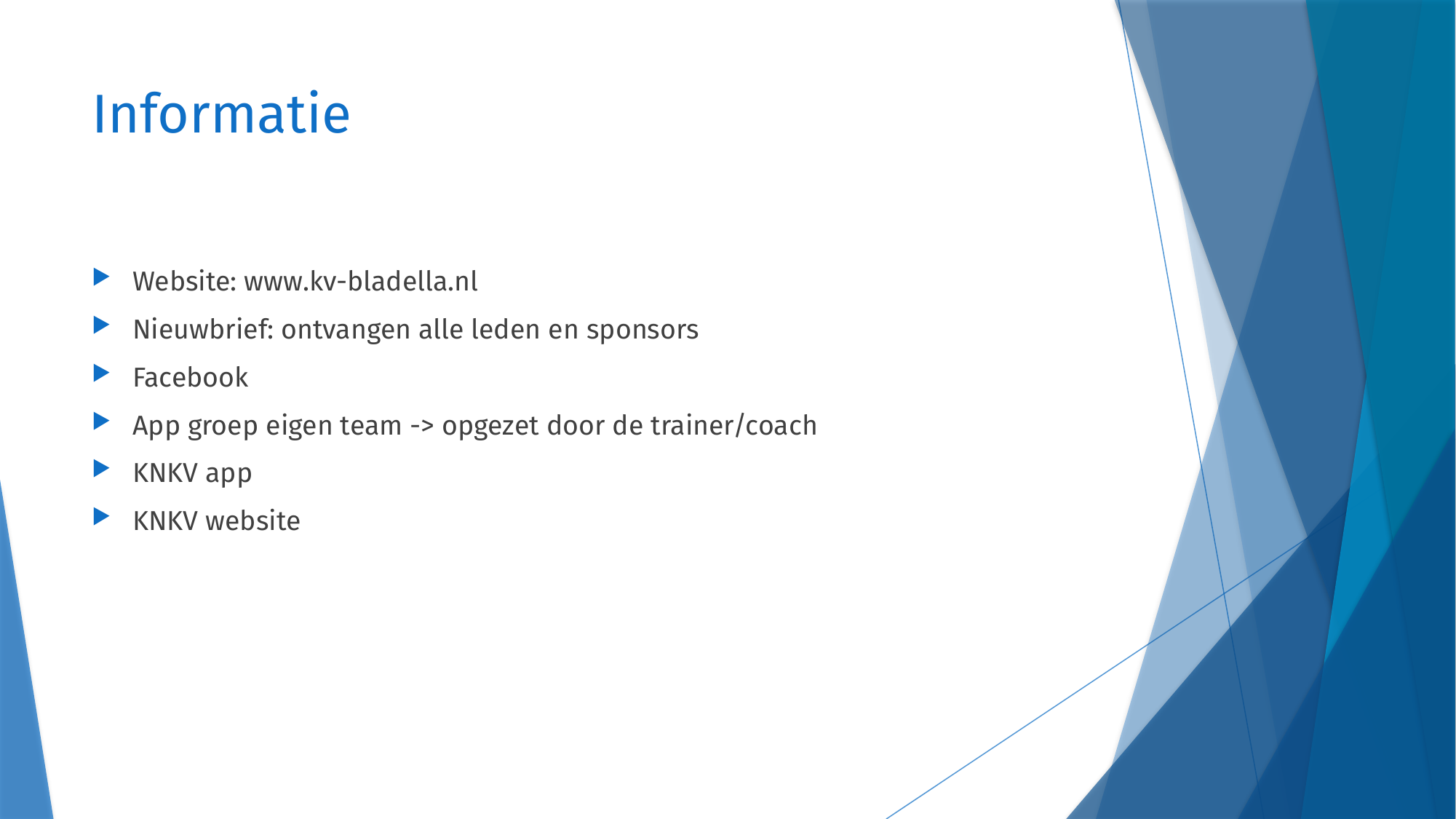

# Informatie
Website: www.kv-bladella.nl
Nieuwbrief: ontvangen alle leden en sponsors
Facebook
App groep eigen team -> opgezet door de trainer/coach
KNKV app
KNKV website